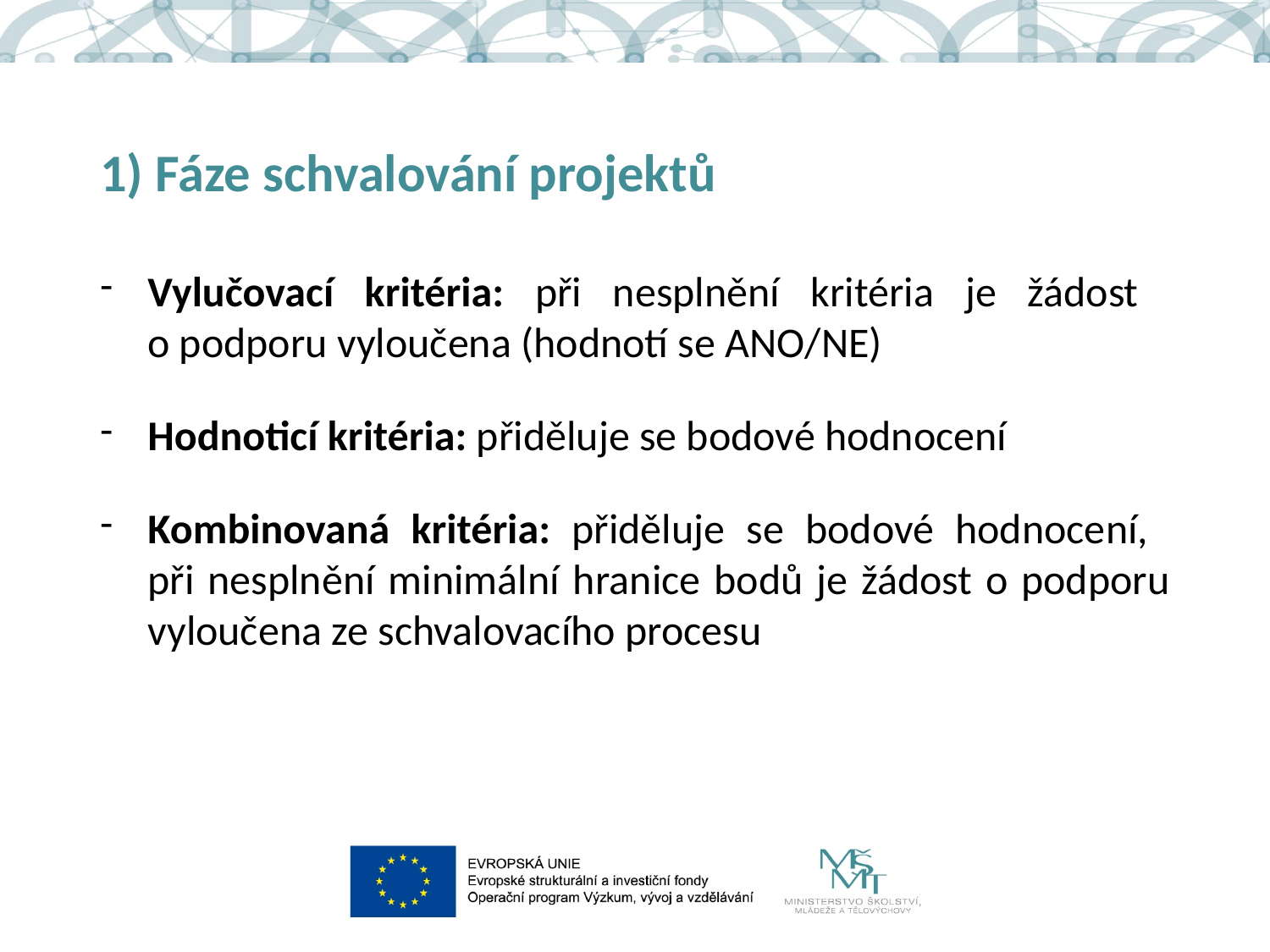

# 1) Fáze schvalování projektů
Vylučovací kritéria: při nesplnění kritéria je žádost
o podporu vyloučena (hodnotí se ANO/NE)
Hodnoticí kritéria: přiděluje se bodové hodnocení
Kombinovaná kritéria: přiděluje se bodové hodnocení,
při nesplnění minimální hranice bodů je žádost o podporu vyloučena ze schvalovacího procesu